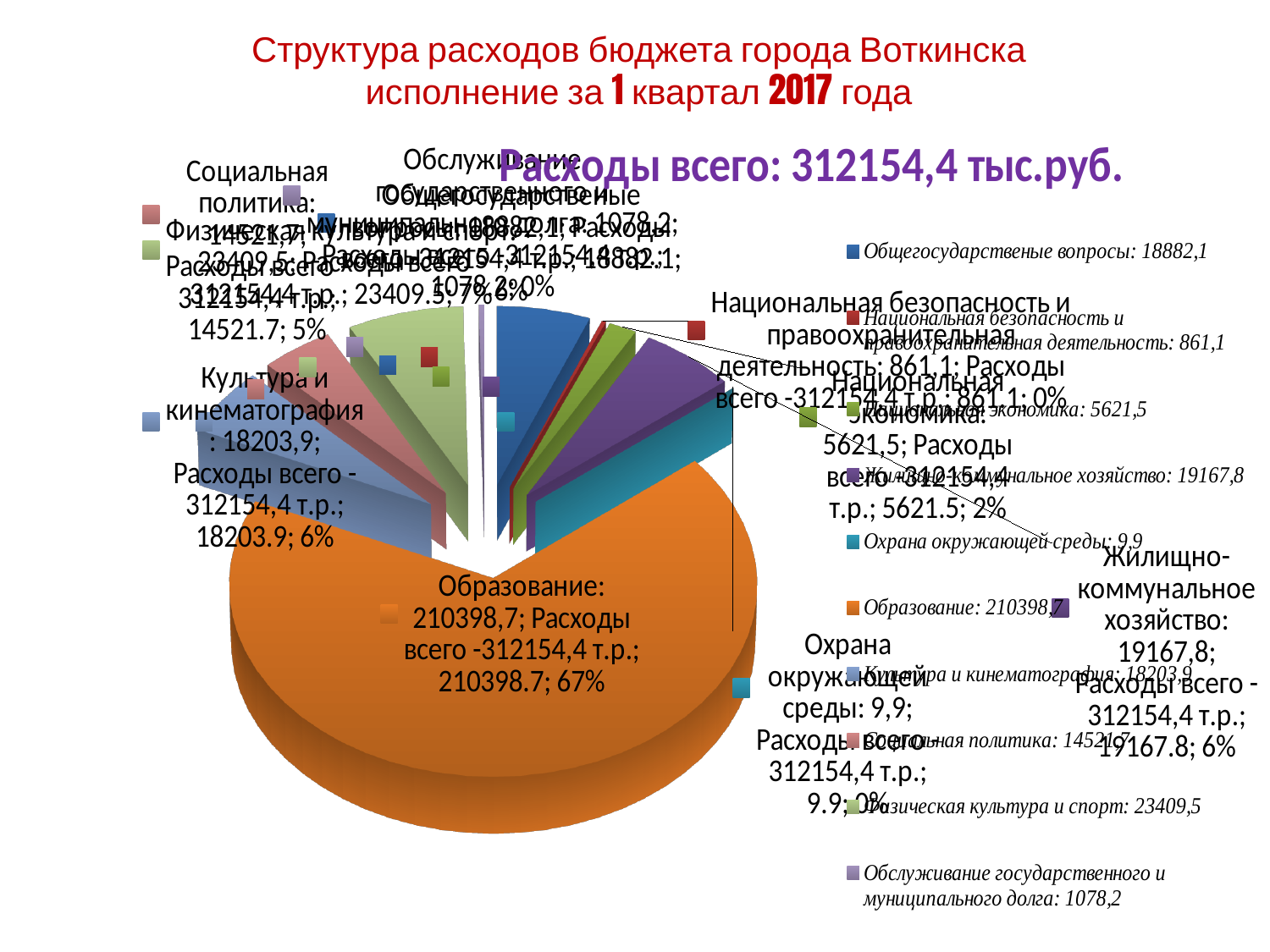

# Структура расходов бюджета города Воткинска исполнение за 1 квартал 2017 года

[unsupported chart]